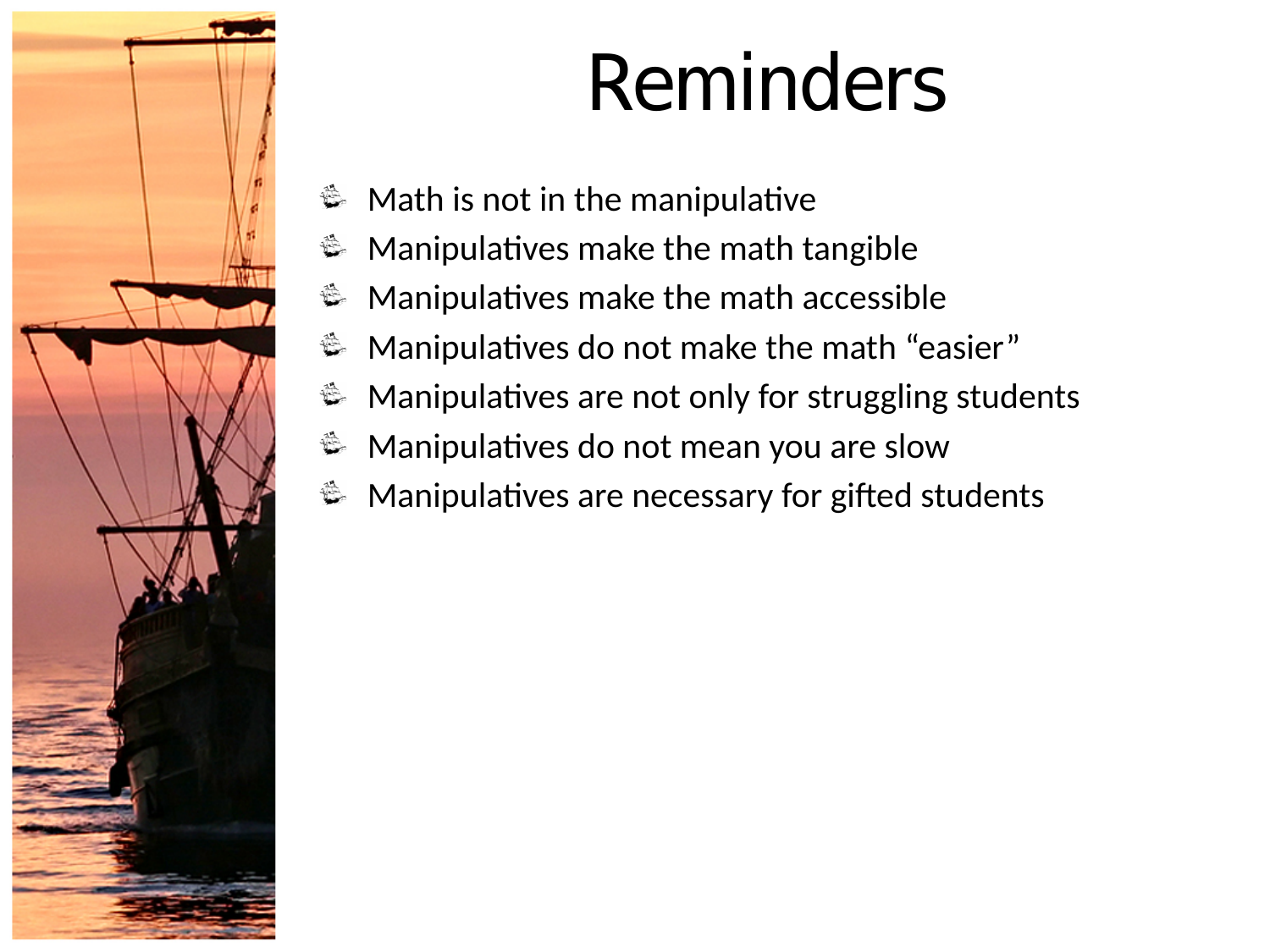

# Reminders
Math is not in the manipulative
Manipulatives make the math tangible
Manipulatives make the math accessible
Manipulatives do not make the math “easier”
Manipulatives are not only for struggling students
Manipulatives do not mean you are slow
Manipulatives are necessary for gifted students